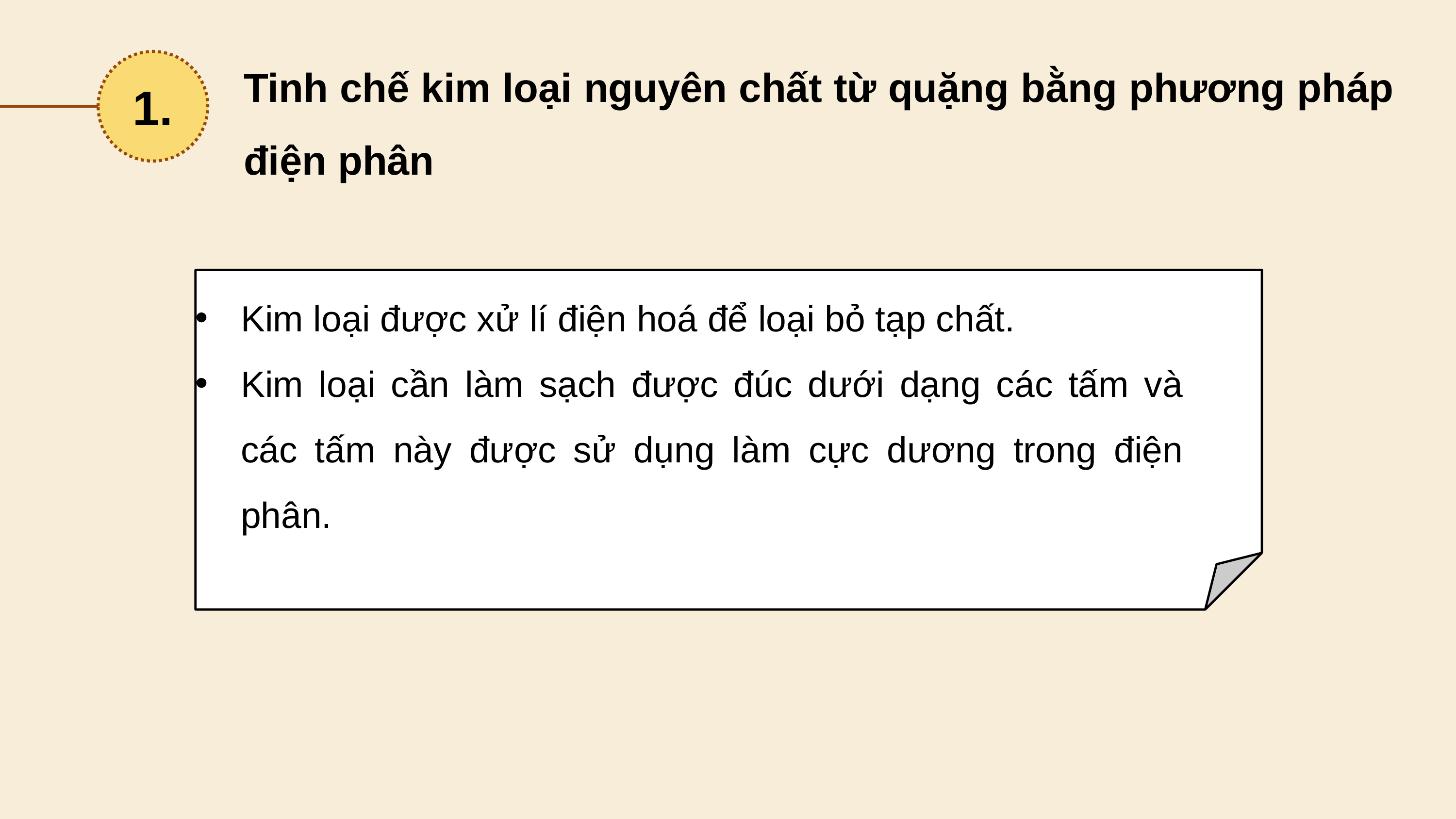

Tinh chế kim loại nguyên chất từ quặng bằng phương pháp điện phân
1.
Kim loại được xử lí điện hoá để loại bỏ tạp chất.
Kim loại cần làm sạch được đúc dưới dạng các tấm và các tấm này được sử dụng làm cực dương trong điện phân.